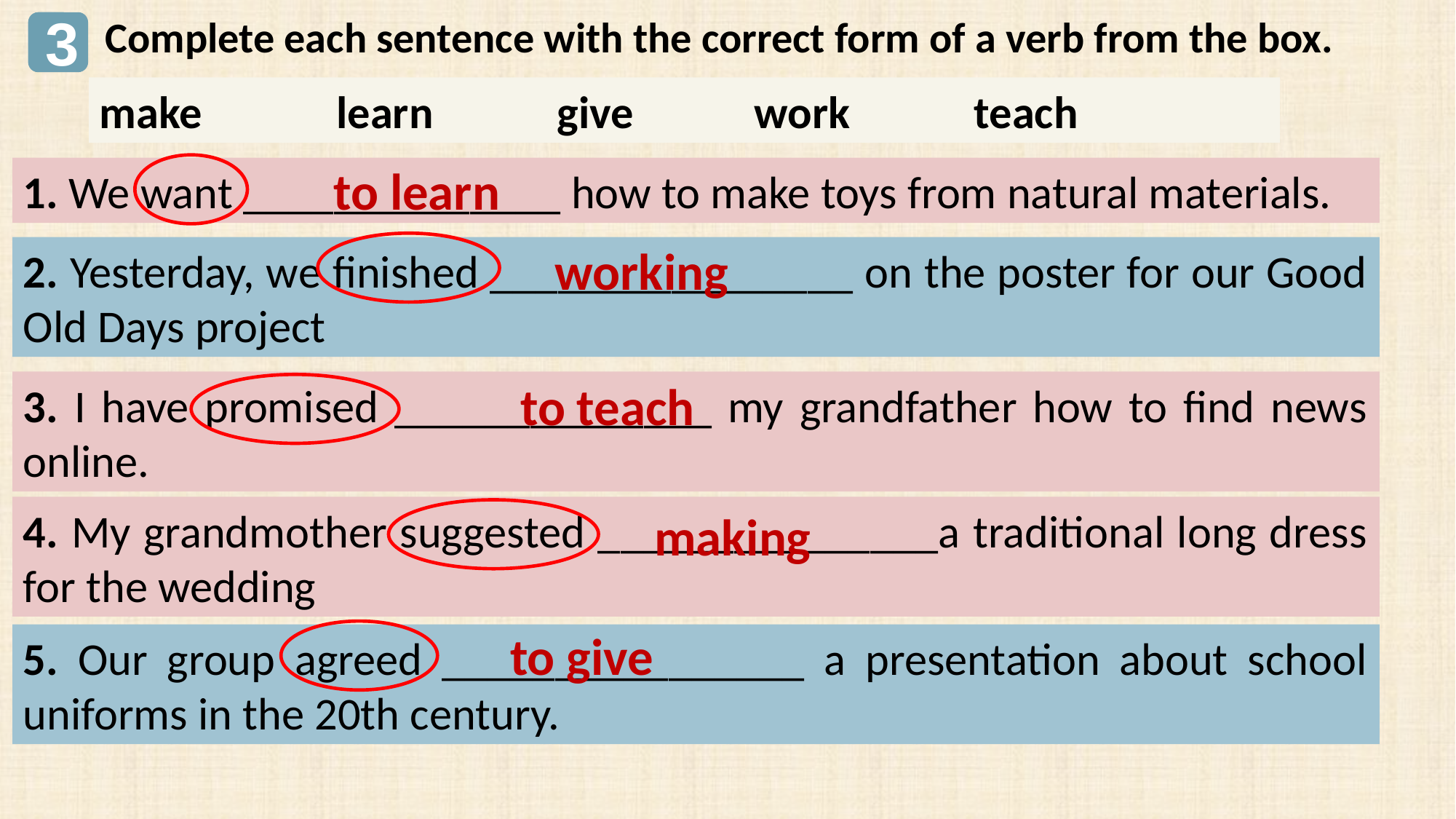

3
Complete each sentence with the correct form of a verb from the box.

make             learn            give		work            teach
to learn

1. We want ______________ how to make toys from natural materials.

working
2. Yesterday, we finished ________________ on the poster for our Good Old Days project
to teach
3. I have promised ______________ my grandfather how to find news online.

4. My grandmother suggested _______________a traditional long dress for the wedding
making

to give

5. Our group agreed ________________ a presentation about school uniforms in the 20th century.